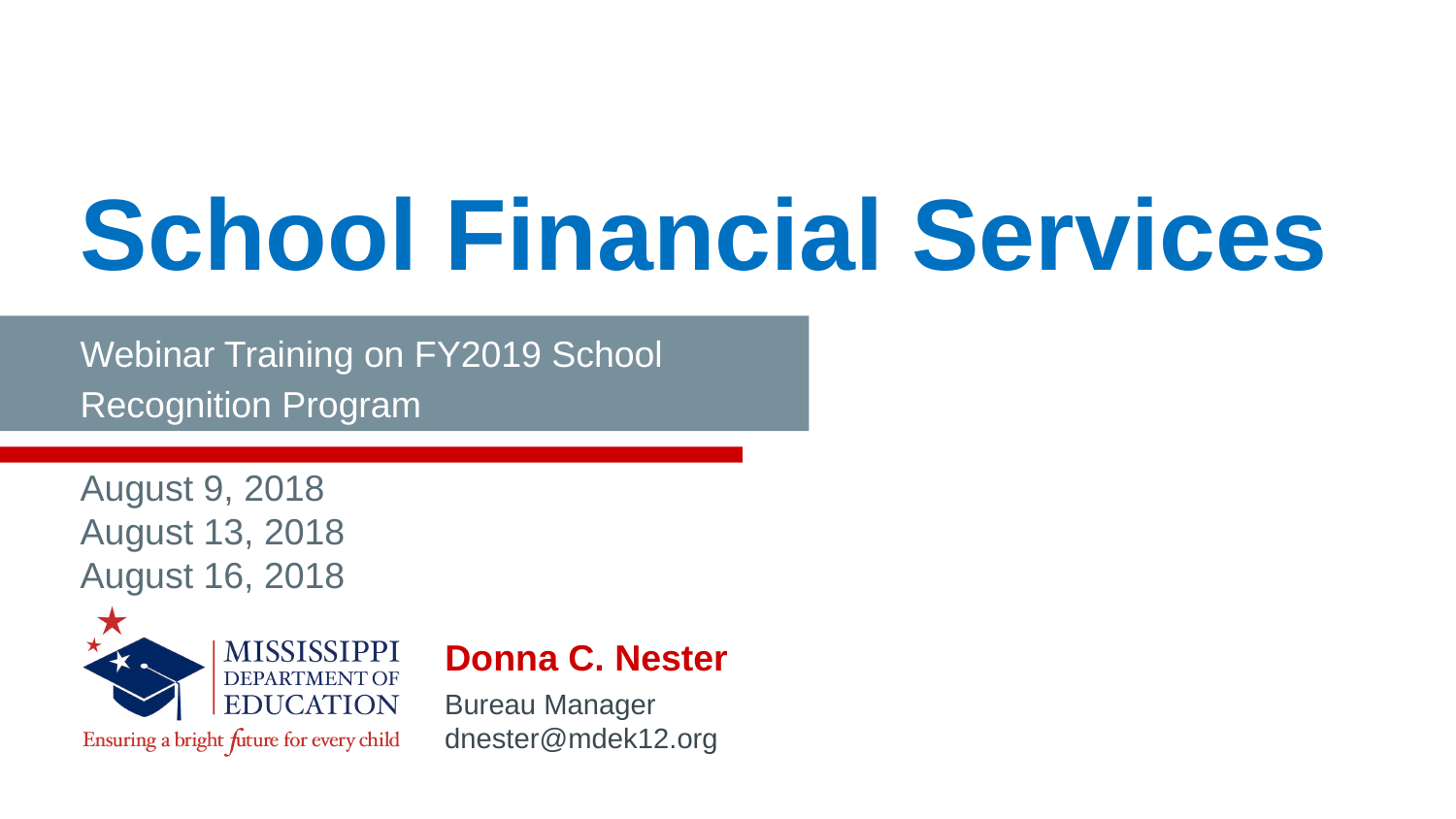

School Financial Services
Webinar Training on FY2019 School Recognition Program
August 9, 2018
August 13, 2018
August 16, 2018

Donna C. Nester
Bureau Manager
dnester@mdek12.org